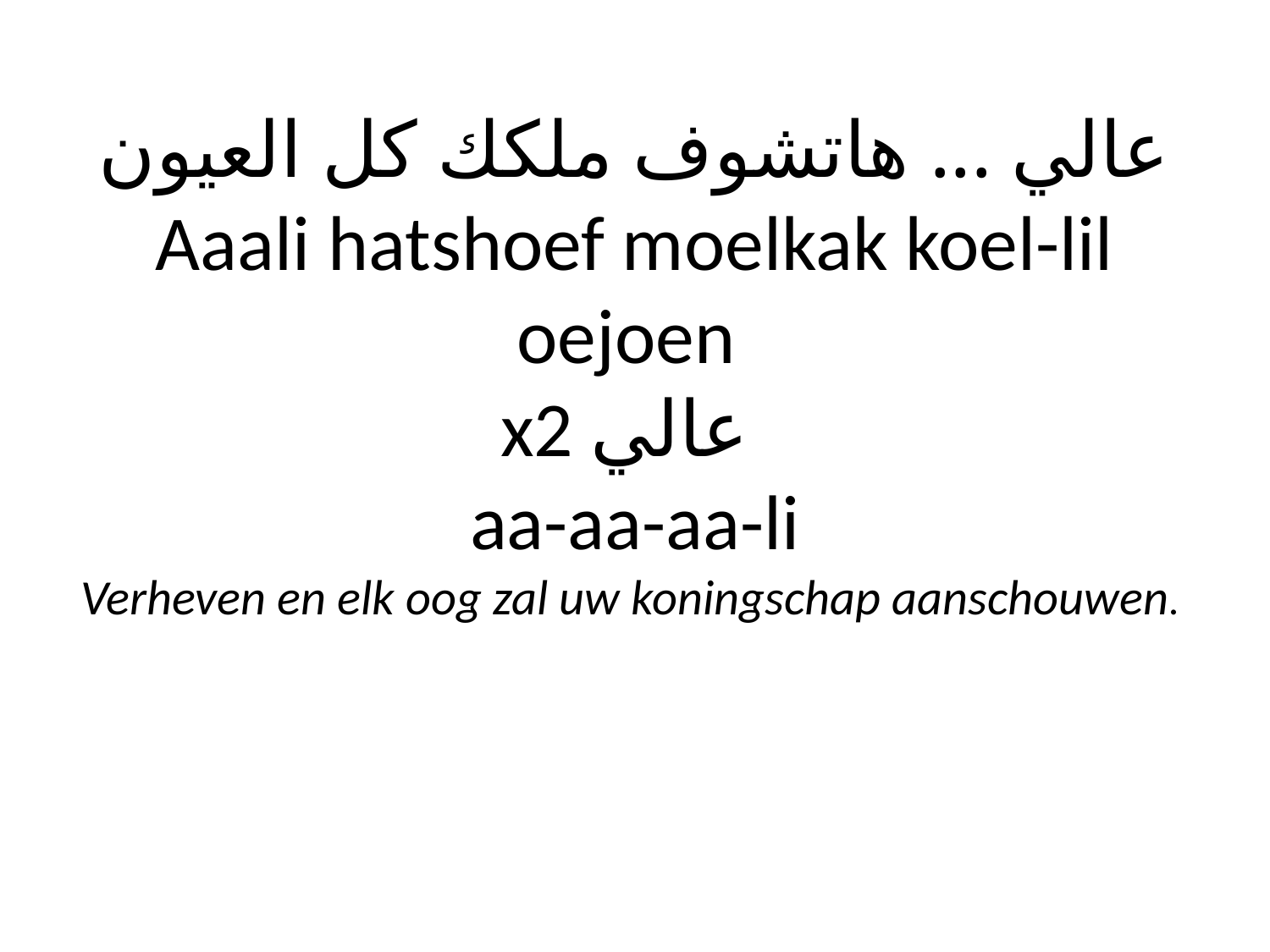

# عالي ... هاتشوف ملكك كل العيون Aaali hatshoef moelkak koel-lil oejoen x2 عالي aa-aa-aa-li Verheven en elk oog zal uw koningschap aanschouwen.